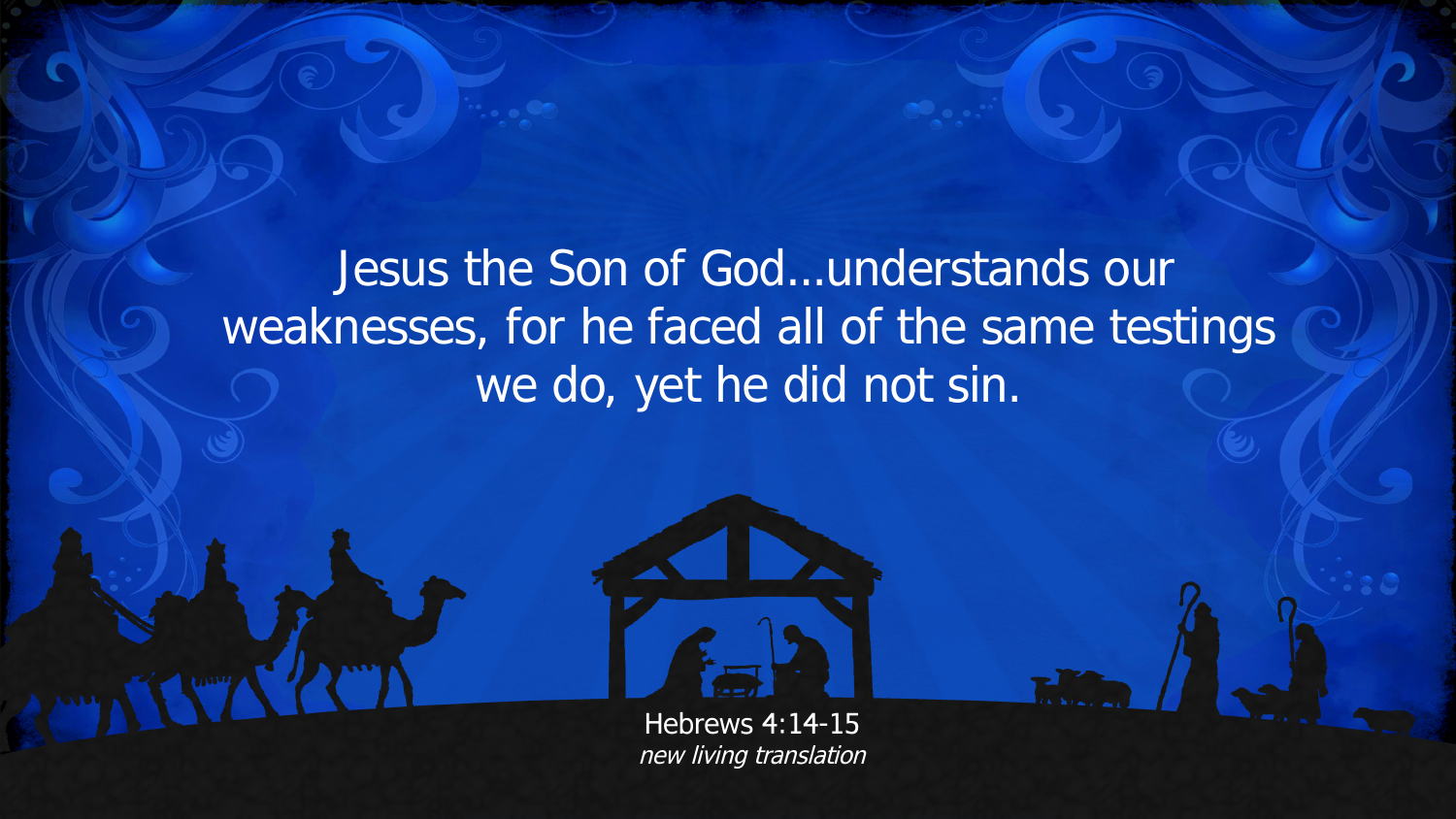

Jesus the Son of God…understands our weaknesses, for he faced all of the same testings we do, yet he did not sin.
Hebrews 4:14-15
new living translation